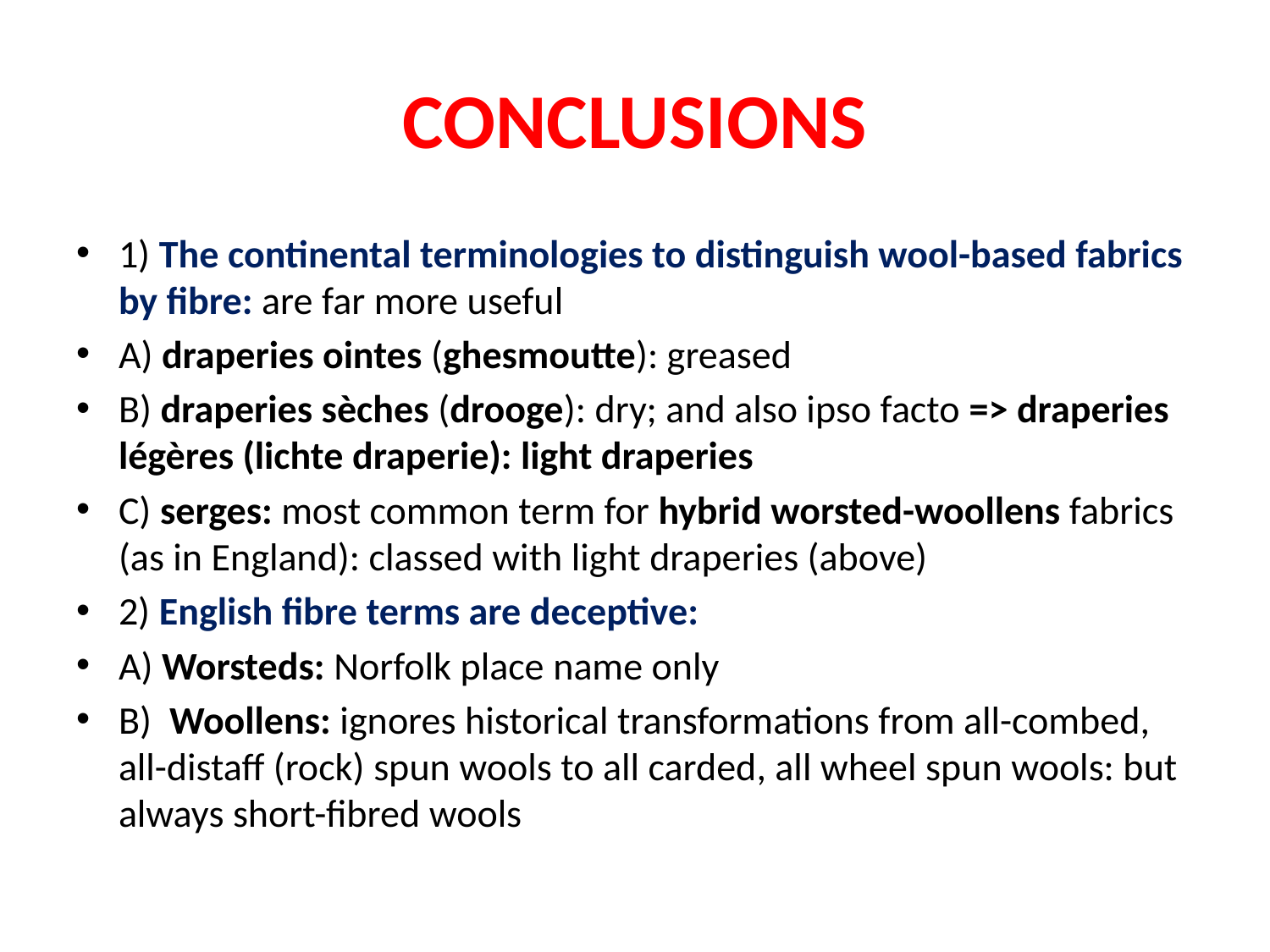

# CONCLUSIONS
1) The continental terminologies to distinguish wool-based fabrics by fibre: are far more useful
A) draperies ointes (ghesmoutte): greased
B) draperies sèches (drooge): dry; and also ipso facto => draperies légères (lichte draperie): light draperies
C) serges: most common term for hybrid worsted-woollens fabrics (as in England): classed with light draperies (above)
2) English fibre terms are deceptive:
A) Worsteds: Norfolk place name only
B)  Woollens: ignores historical transformations from all-combed, all-distaff (rock) spun wools to all carded, all wheel spun wools: but always short-fibred wools